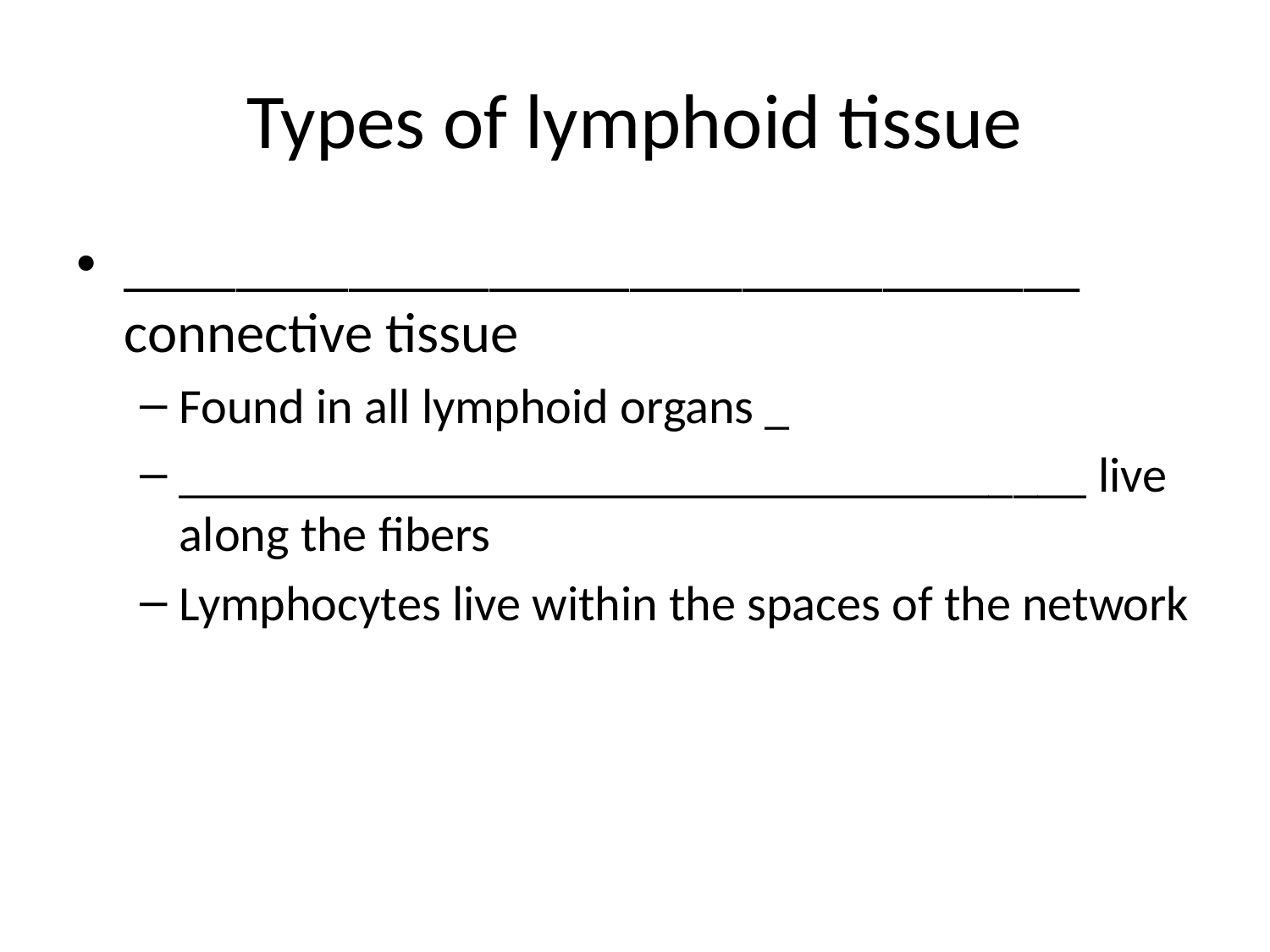

# Types of lymphoid tissue
__________________________________ connective tissue
Found in all lymphoid organs _
_____________________________________ live along the fibers
Lymphocytes live within the spaces of the network